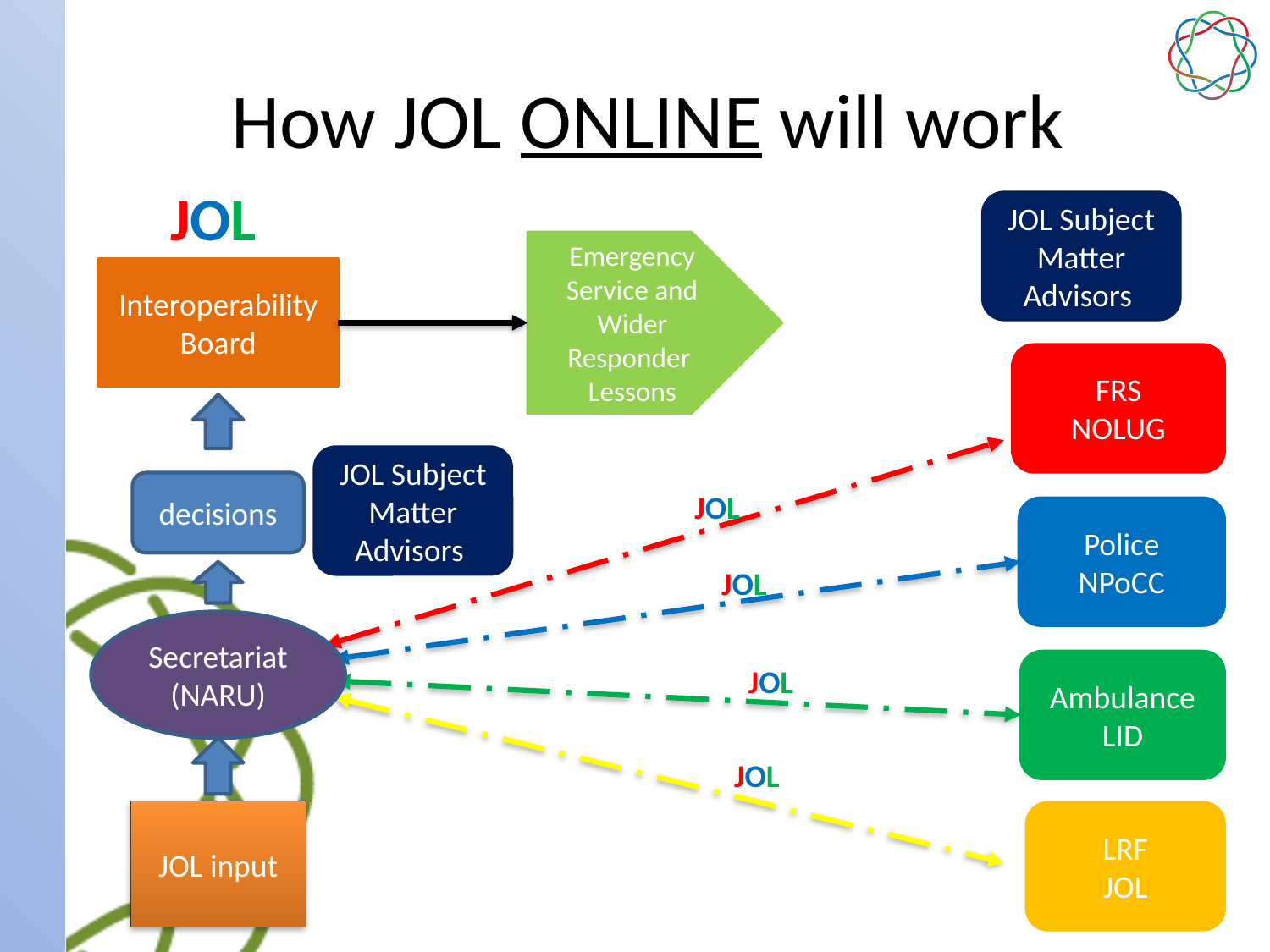

# How JOL ONLINE will work
JOL

JOL Subject Matter Advisors
Emergency Service and Wider Responder  Lessons
Interoperability Board
FRS
NOLUG

JOL Subject Matter Advisors
decisions
JOL
Police
NPoCC
JOL

Secretariat (NARU)
Ambulance
LID
JOL

JOL
JOL input
LRF
JOL